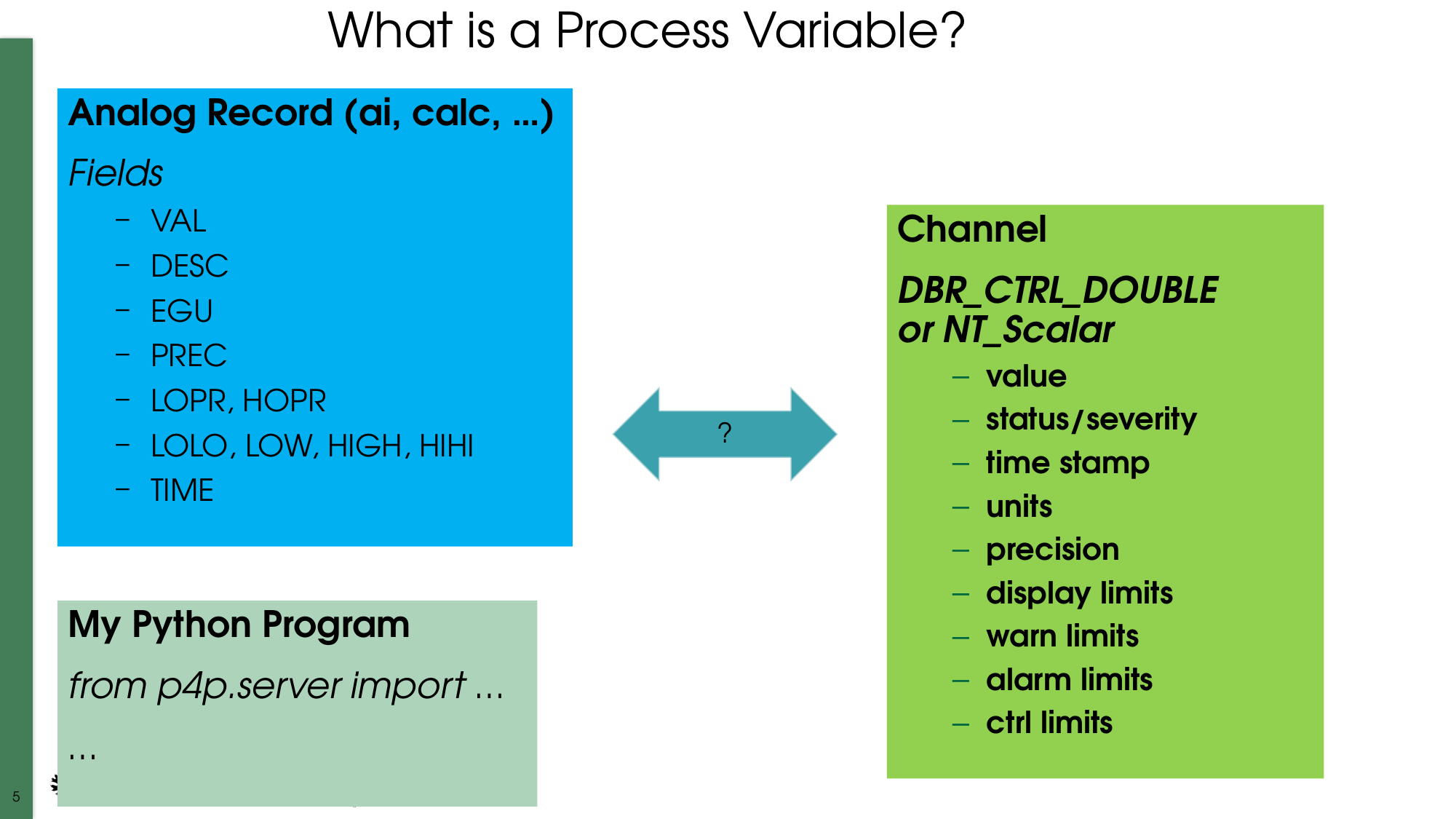

# What is a Process Variable?
Analog Record (ai, calc, …)
Fields
VAL
DESC
EGU
PREC
LOPR, HOPR
LOLO, LOW, HIGH, HIHI
TIME
Channel
DBR_CTRL_DOUBLE
or NT_Scalar
value
status/severity
time stamp
units
precision
display limits
warn limits
alarm limits
ctrl limits
?
My Python Program
from p4p.server import …
…
5